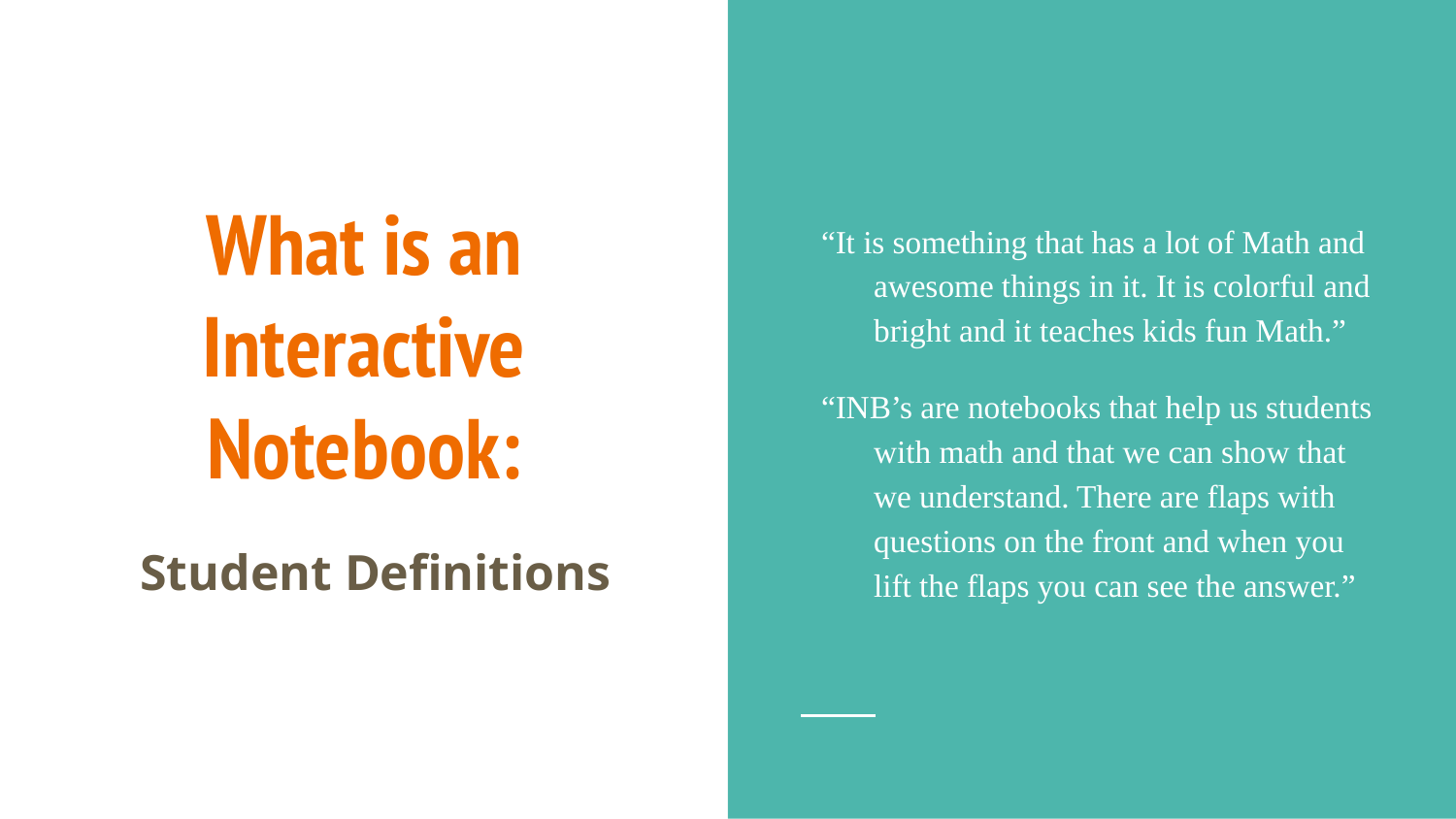

# What is an Interactive Notebook:

“It is something that has a lot of Math and awesome things in it. It is colorful and bright and it teaches kids fun Math.”
“INB’s are notebooks that help us students with math and that we can show that we understand. There are flaps with questions on the front and when you lift the flaps you can see the answer.”
Student Definitions